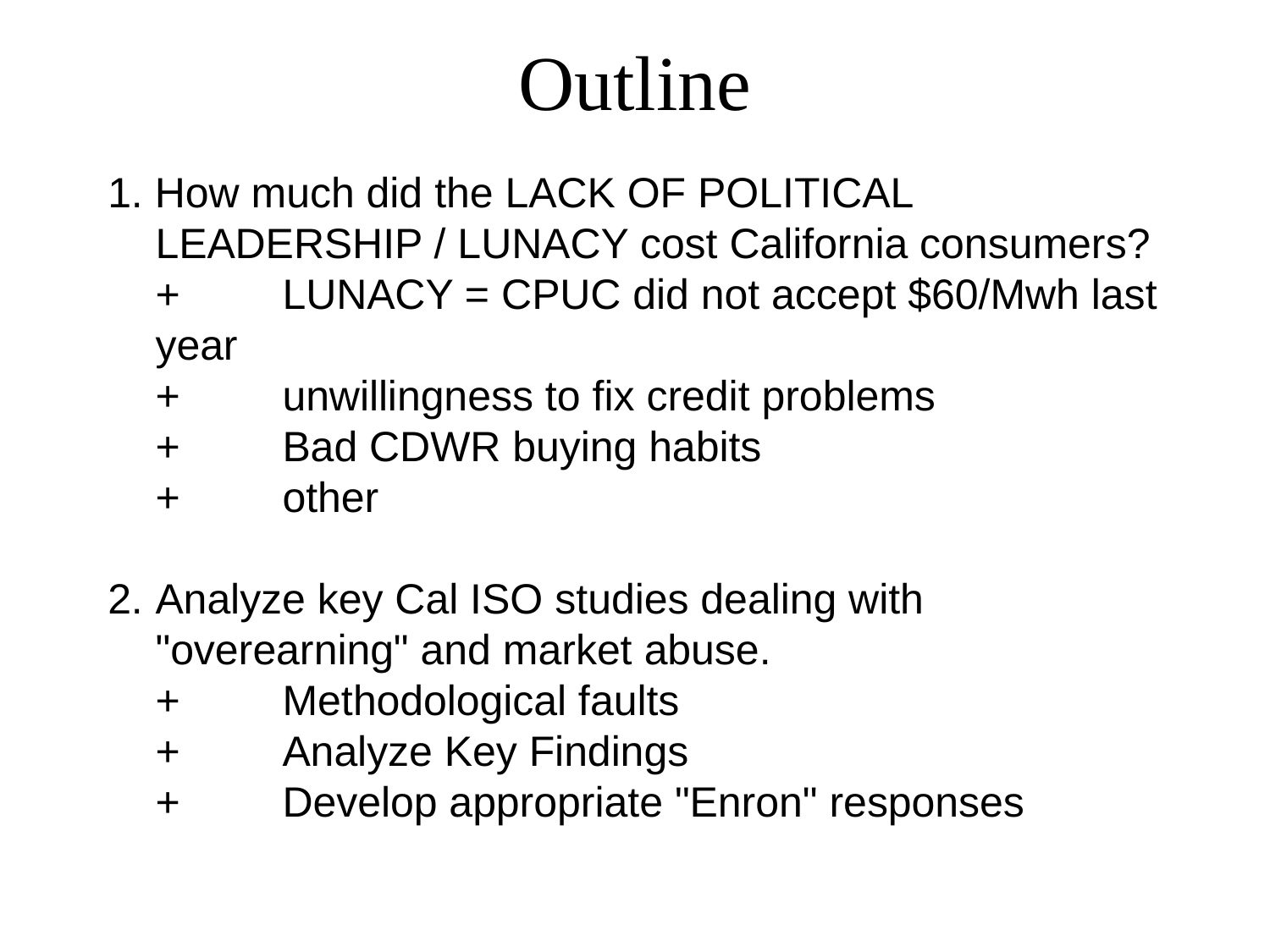

# Outline
1. How much did the LACK OF POLITICAL LEADERSHIP / LUNACY cost California consumers?
	+	LUNACY = CPUC did not accept $60/Mwh last year
	+	unwillingness to fix credit problems
	+	Bad CDWR buying habits
	+	other

2.	Analyze key Cal ISO studies dealing with "overearning" and market abuse.
	+	Methodological faults
	+	Analyze Key Findings
	+	Develop appropriate "Enron" responses